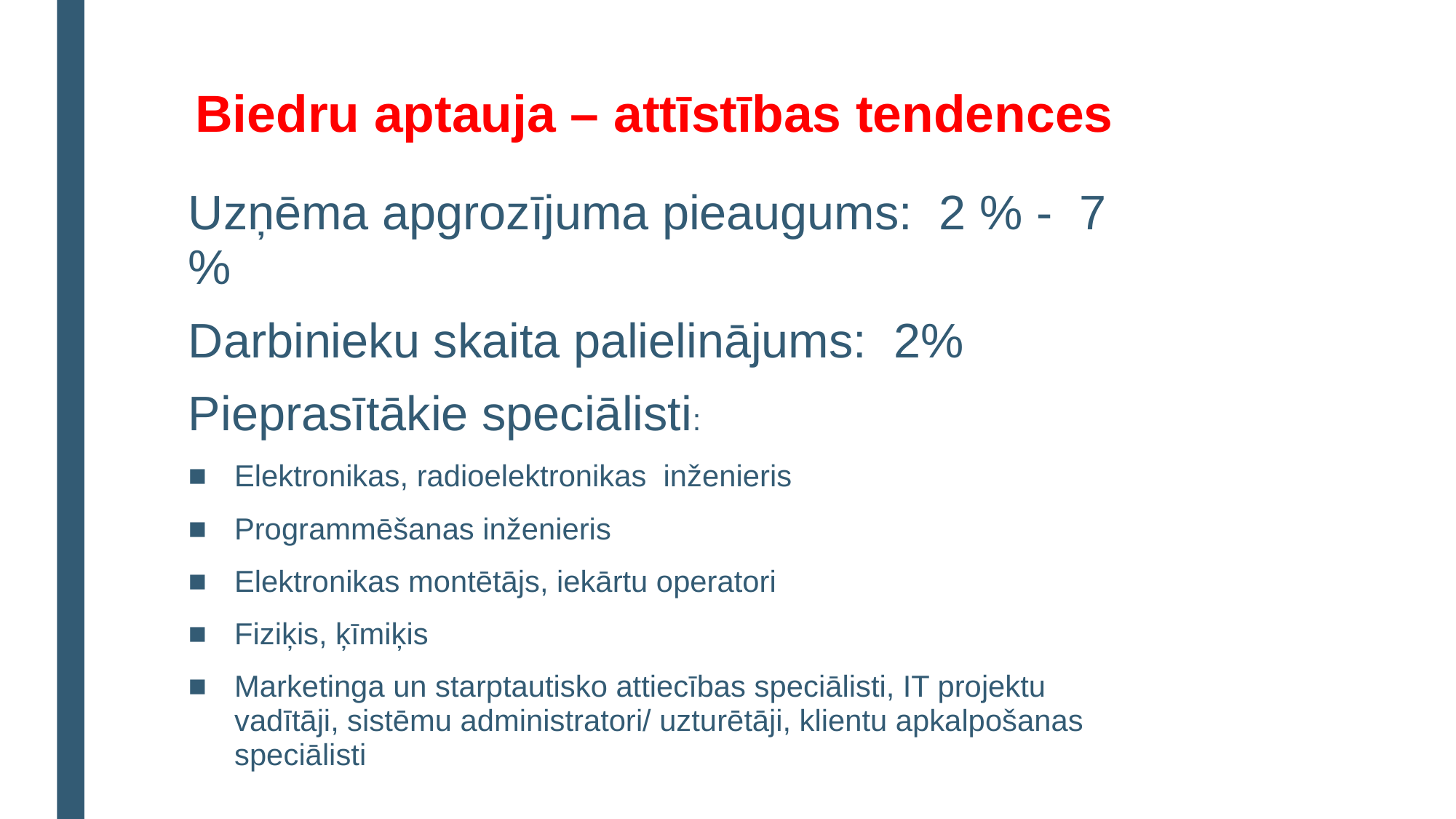

# Biedru aptauja – attīstības tendences
Uzņēma apgrozījuma pieaugums:  2 % -  7 %
Darbinieku skaita palielinājums:  2%
Pieprasītākie speciālisti:
Elektronikas, radioelektronikas  inženieris
Programmēšanas inženieris
Elektronikas montētājs, iekārtu operatori
Fiziķis, ķīmiķis
Marketinga un starptautisko attiecības speciālisti, IT projektu vadītāji, sistēmu administratori/ uzturētāji, klientu apkalpošanas speciālisti

38 dalībnieki no 20 uzņēmumiem